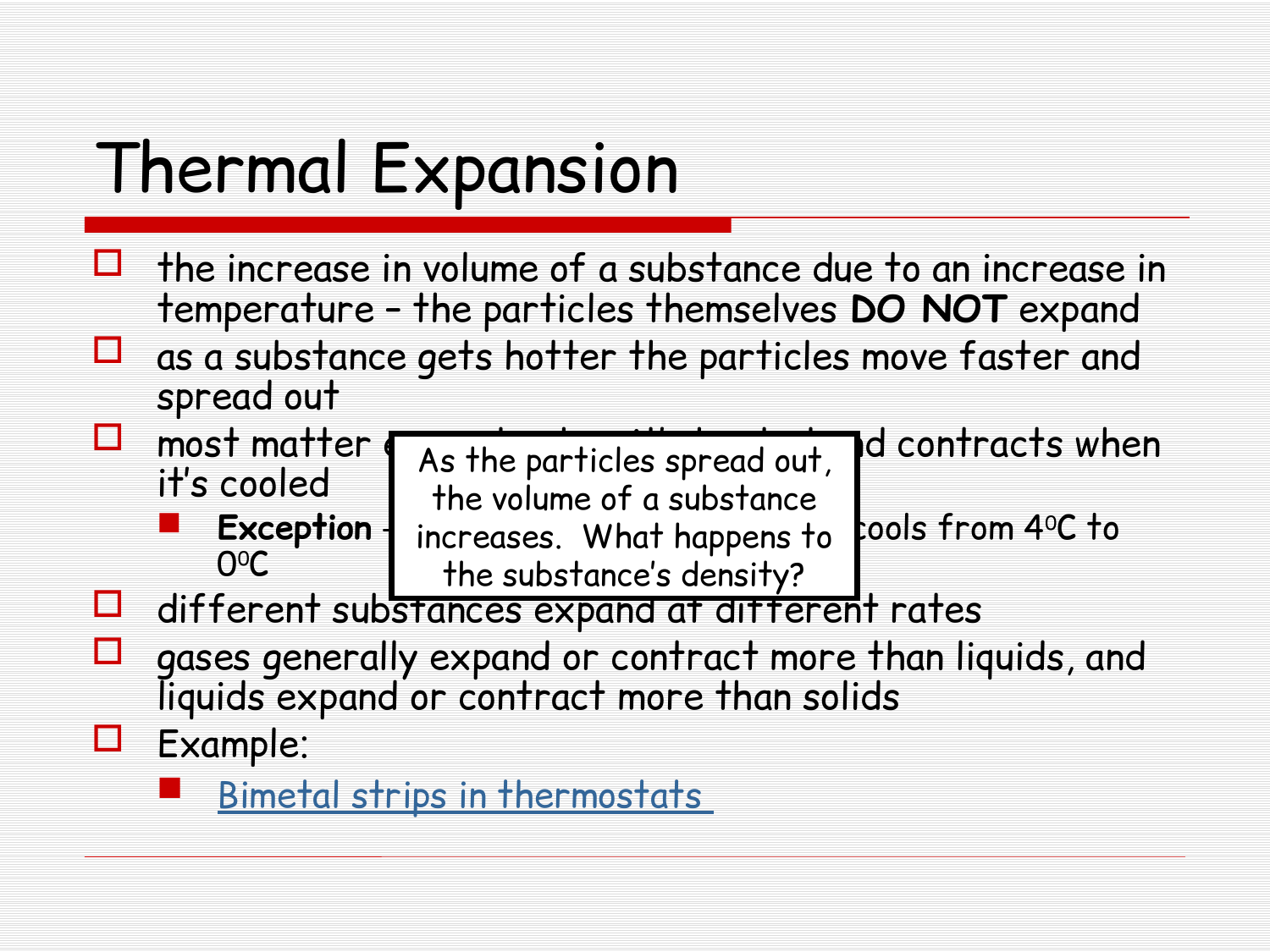

# Thermal Expansion
the increase in volume of a substance due to an increase in temperature – the particles themselves DO NOT expand
as a substance gets hotter the particles move faster and spread out
most matter expands when it’s heated and contracts when it’s cooled
Exception - water actually expands as it cools from 40C to 00C
different substances expand at different rates
gases generally expand or contract more than liquids, and liquids expand or contract more than solids
Example:
Bimetal strips in thermostats
As the particles spread out, the volume of a substance increases.  What happens to the substance’s density?